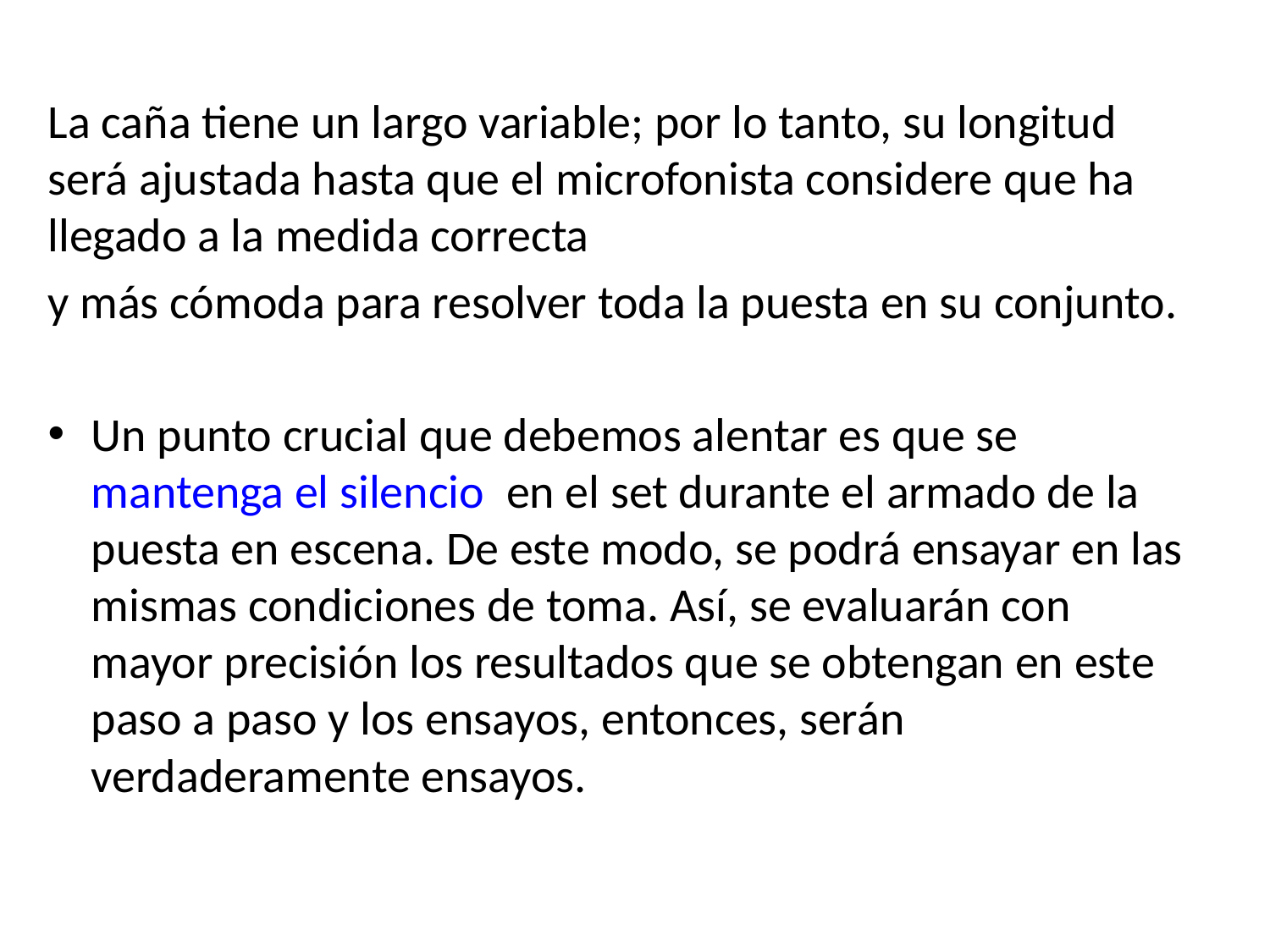

La caña tiene un largo variable; por lo tanto, su longitud será ajustada hasta que el microfonista considere que ha llegado a la medida correcta
y más cómoda para resolver toda la puesta en su conjunto.

Un punto crucial que debemos alentar es que se mantenga el silencio  en el set durante el armado de la puesta en escena. De este modo, se podrá ensayar en las mismas condiciones de toma. Así, se evaluarán con mayor precisión los resultados que se obtengan en este paso a paso y los ensayos, entonces, serán verdaderamente ensayos.